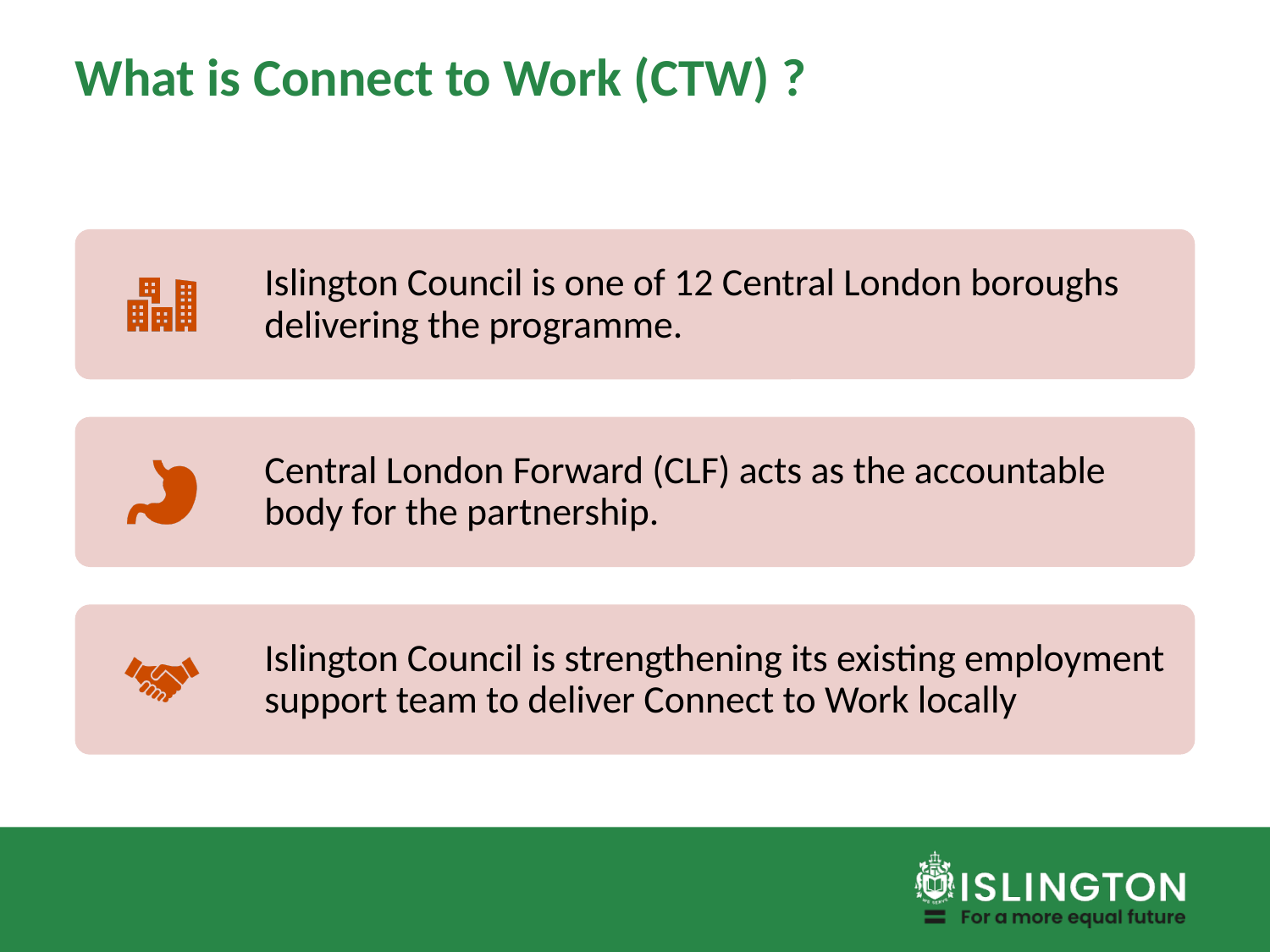

# What is Connect to Work (CTW) ?
Islington Council is one of 12 Central London boroughs delivering the programme.
Central London Forward (CLF) acts as the accountable body for the partnership.
Islington Council is strengthening its existing employment support team to deliver Connect to Work locally